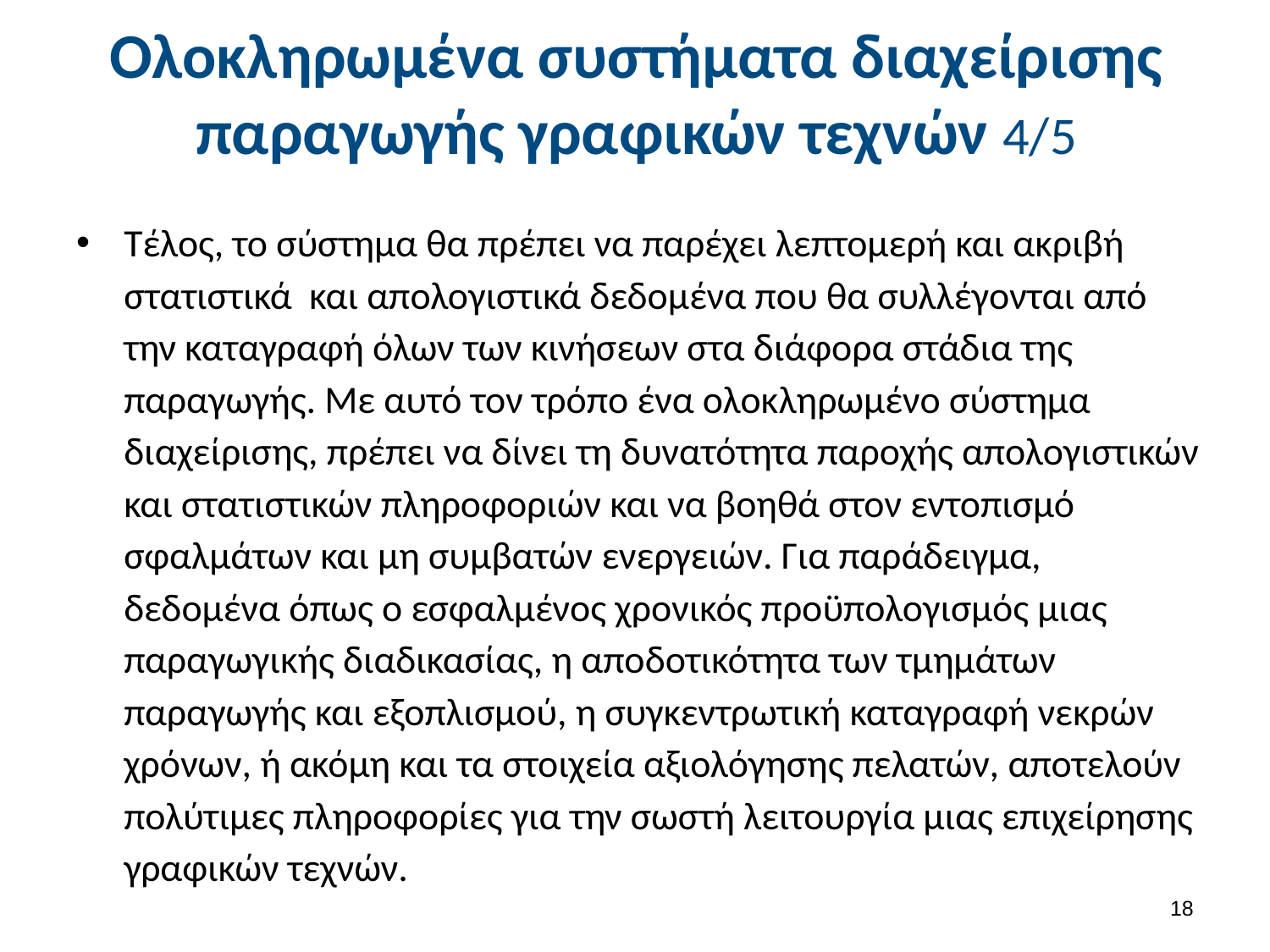

# Ολοκληρωμένα συστήματα διαχείρισης παραγωγής γραφικών τεχνών 4/5
Τέλος, το σύστημα θα πρέπει να παρέχει λεπτομερή και ακριβή στατιστικά  και απολογιστικά δεδομένα που θα συλλέγονται από την καταγραφή όλων των κινήσεων στα διάφορα στάδια της παραγωγής. Με αυτό τον τρόπο ένα ολοκληρωμένο σύστημα διαχείρισης, πρέπει να δίνει τη δυνατότητα παροχής απολογιστικών και στατιστικών πληροφοριών και να βοηθά στον εντοπισμό σφαλμάτων και μη συμβατών ενεργειών. Για παράδειγμα, δεδομένα όπως ο εσφαλμένος χρονικός προϋπολογισμός μιας παραγωγικής διαδικασίας, η αποδοτικότητα των τμημάτων παραγωγής και εξοπλισμού, η συγκεντρωτική καταγραφή νεκρών χρόνων, ή ακόμη και τα στοιχεία αξιολόγησης πελατών, αποτελούν πολύτιμες πληροφορίες για την σωστή λειτουργία μιας επιχείρησης γραφικών τεχνών.
18